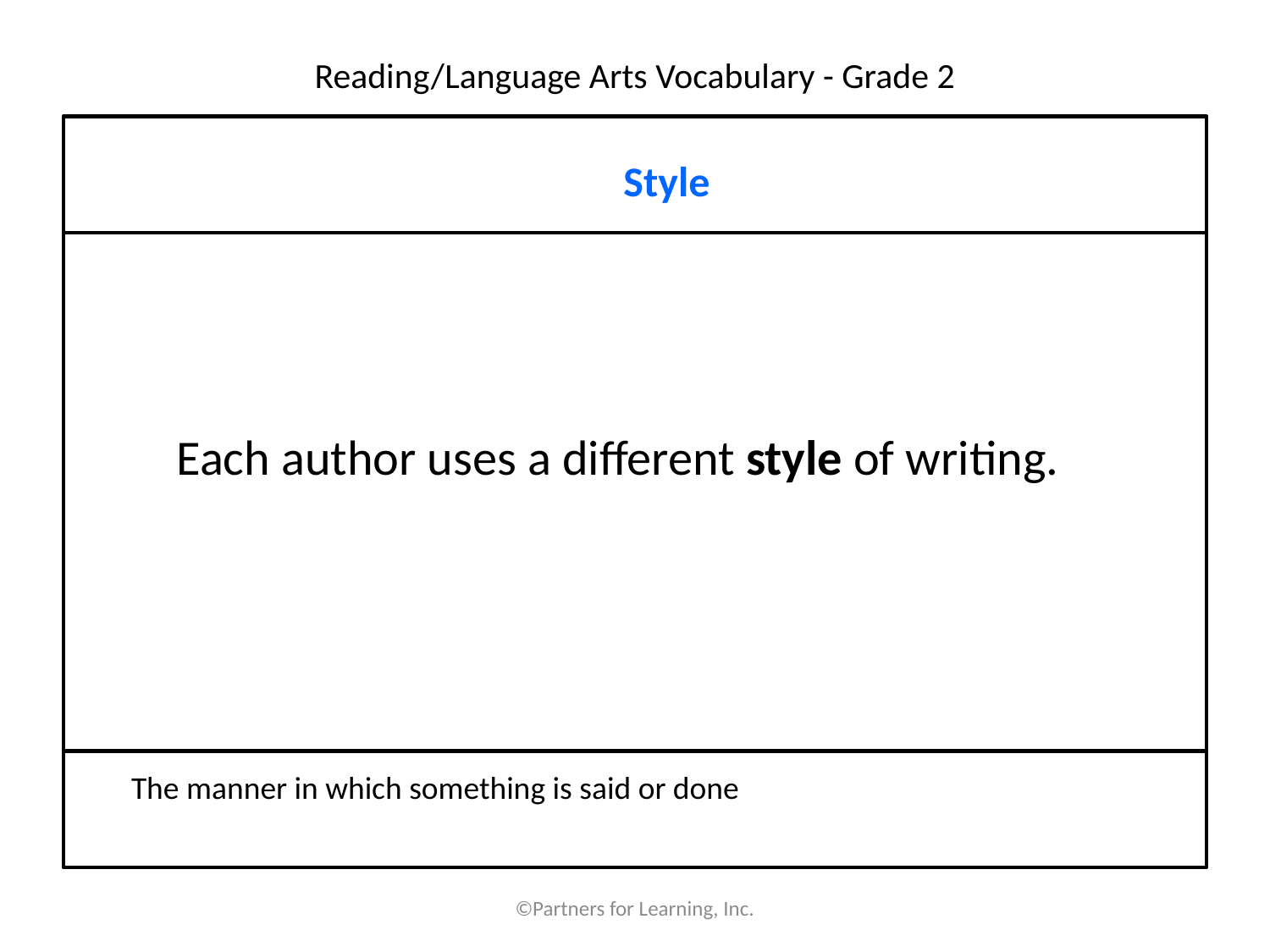

# Reading/Language Arts Vocabulary - Grade 2

Style

Each author uses a different style of writing.

  The manner in which something is said or done

©Partners for Learning, Inc.